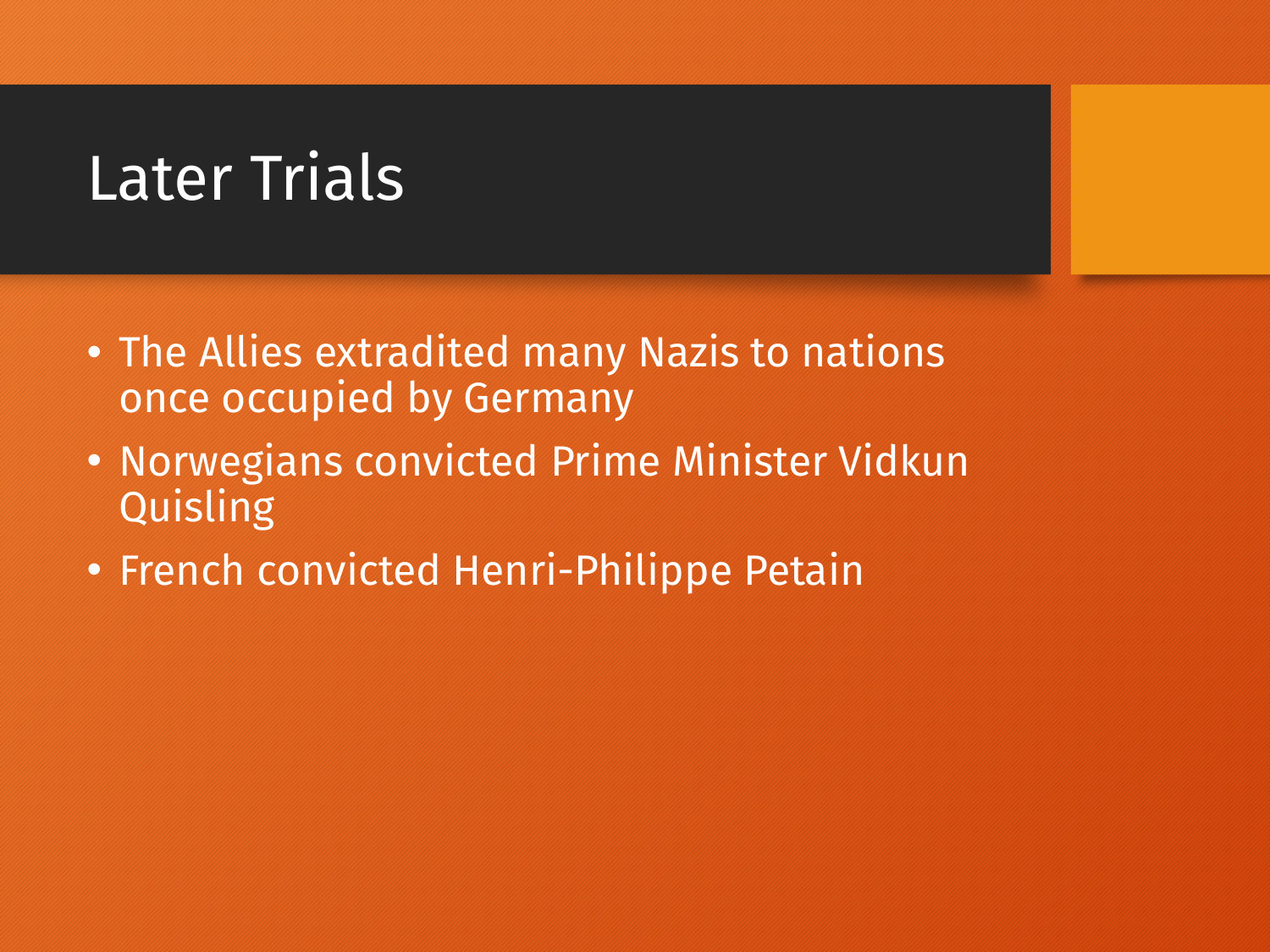

# Later Trials
The Allies extradited many Nazis to nations once occupied by Germany
Norwegians convicted Prime Minister Vidkun Quisling
French convicted Henri-Philippe Petain